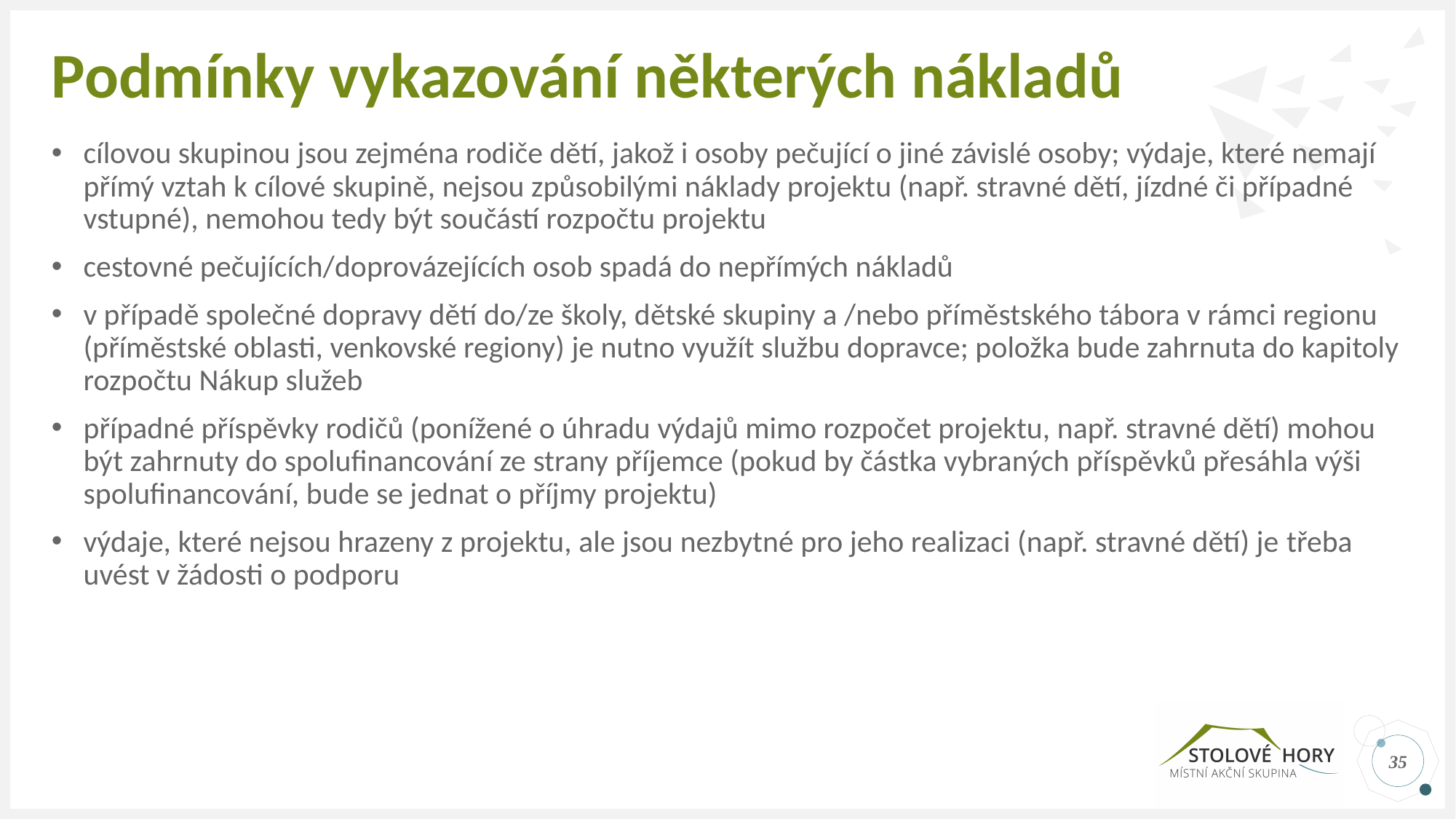

# Podmínky vykazování některých nákladů
cílovou skupinou jsou zejména rodiče dětí, jakož i osoby pečující o jiné závislé osoby; výdaje, které nemají přímý vztah k cílové skupině, nejsou způsobilými náklady projektu (např. stravné dětí, jízdné či případné vstupné), nemohou tedy být součástí rozpočtu projektu
cestovné pečujících/doprovázejících osob spadá do nepřímých nákladů
v případě společné dopravy dětí do/ze školy, dětské skupiny a /nebo příměstského tábora v rámci regionu (příměstské oblasti, venkovské regiony) je nutno využít službu dopravce; položka bude zahrnuta do kapitoly rozpočtu Nákup služeb
případné příspěvky rodičů (ponížené o úhradu výdajů mimo rozpočet projektu, např. stravné dětí) mohou být zahrnuty do spolufinancování ze strany příjemce (pokud by částka vybraných příspěvků přesáhla výši spolufinancování, bude se jednat o příjmy projektu)
výdaje, které nejsou hrazeny z projektu, ale jsou nezbytné pro jeho realizaci (např. stravné dětí) je třeba uvést v žádosti o podporu
35